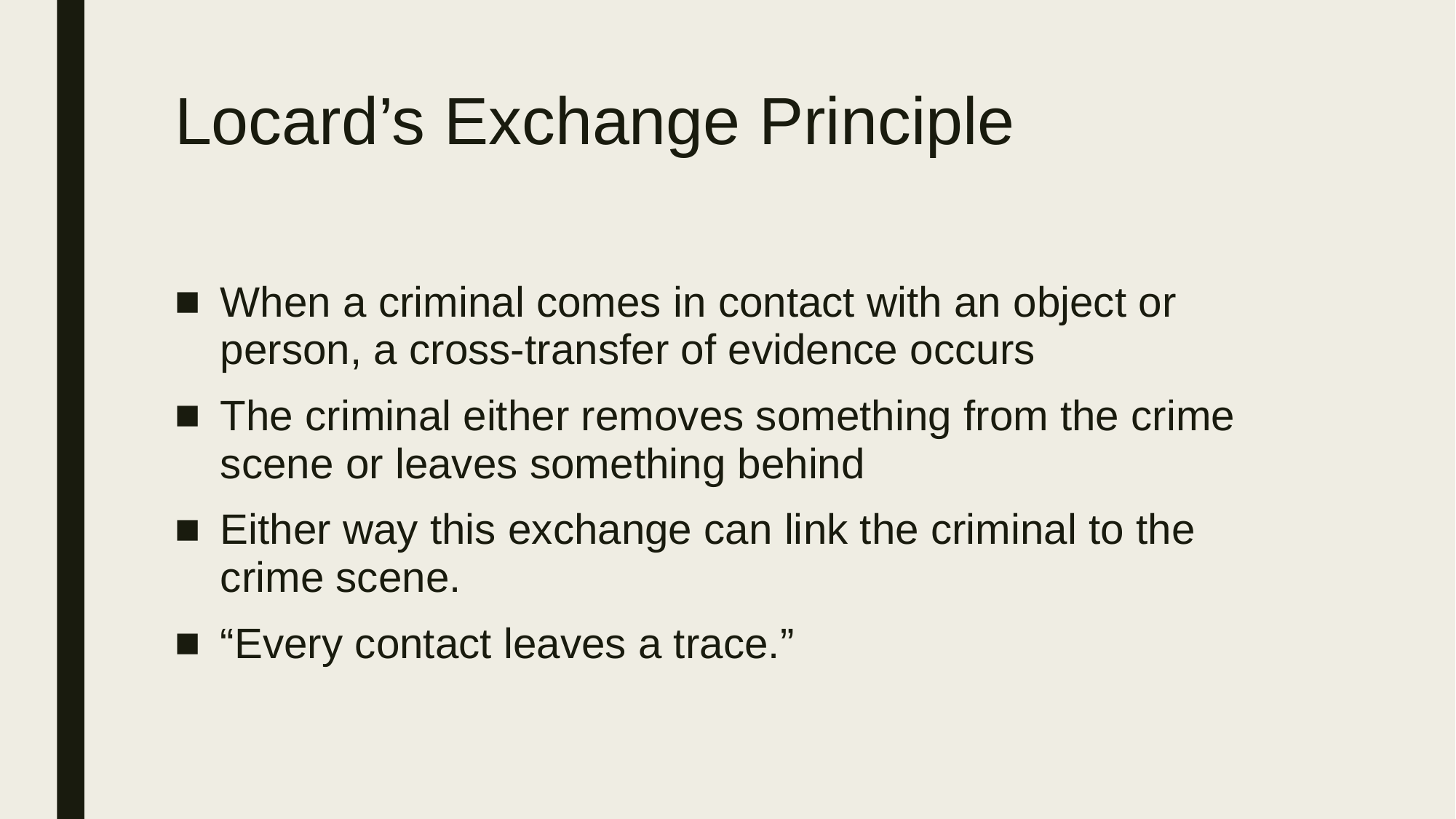

# Locard’s Exchange Principle
When a criminal comes in contact with an object or person, a cross-transfer of evidence occurs
The criminal either removes something from the crime scene or leaves something behind
Either way this exchange can link the criminal to the crime scene.
“Every contact leaves a trace.”